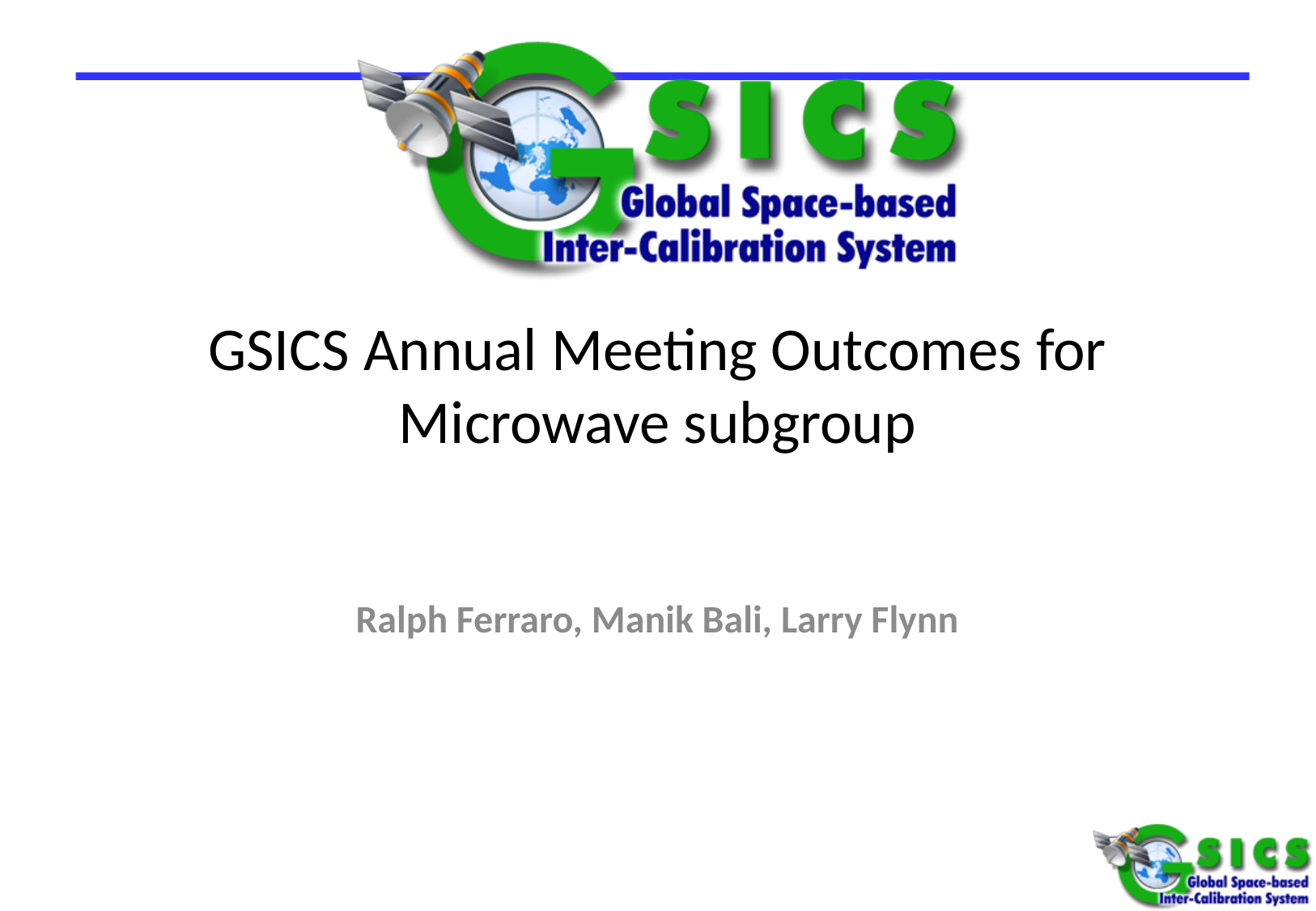

# GSICS Annual Meeting Outcomes for Microwave subgroup
Ralph Ferraro, Manik Bali, Larry Flynn